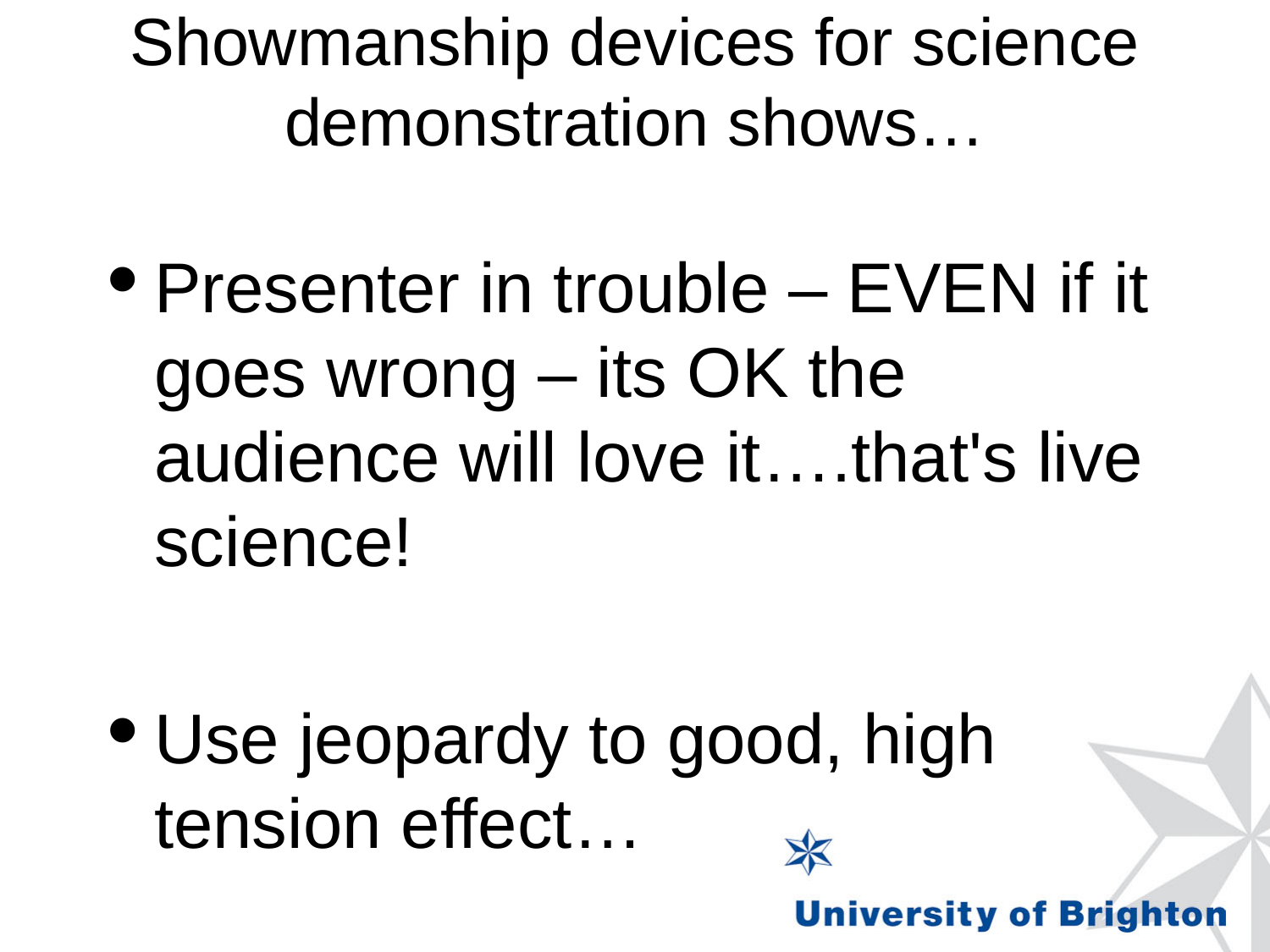

# Showmanship devices for science demonstration shows…
Presenter in trouble – EVEN if it goes wrong – its OK the audience will love it….that's live science!

Use jeopardy to good, high tension effect…